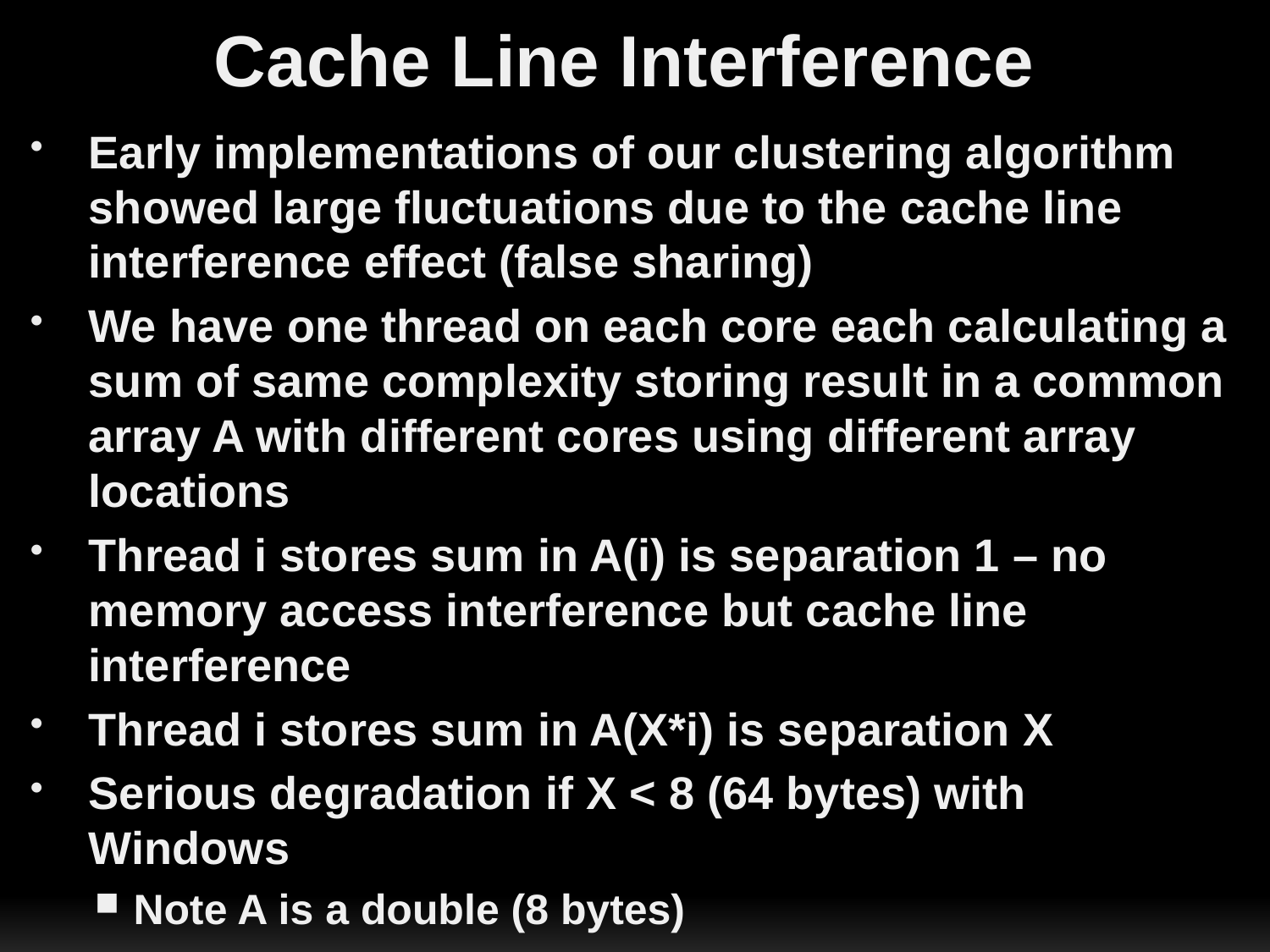

# Cache Line Interference
Early implementations of our clustering algorithm showed large fluctuations due to the cache line interference effect (false sharing)
We have one thread on each core each calculating a sum of same complexity storing result in a common array A with different cores using different array locations
Thread i stores sum in A(i) is separation 1 – no memory access interference but cache line interference
Thread i stores sum in A(X*i) is separation X
Serious degradation if X < 8 (64 bytes) with Windows
Note A is a double (8 bytes)
Less interference effect with Linux – especially Red Hat